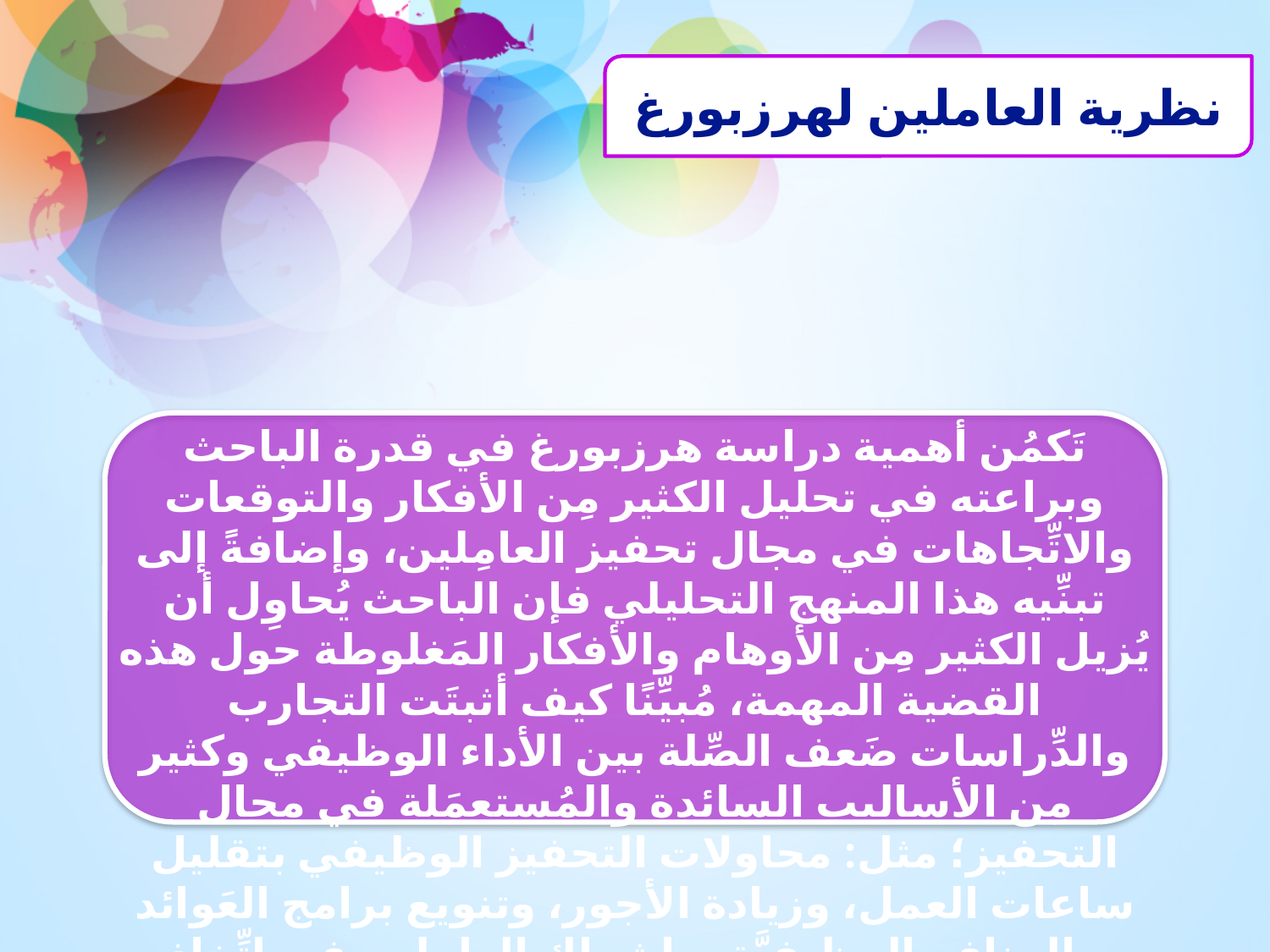

نظرية العاملين لهرزبورغ

تَكمُن أهمية دراسة هرزبورغ في قدرة الباحث وبراعته في تحليل الكثير مِن الأفكار والتوقعات والاتِّجاهات في مجال تحفيز العامِلين، وإضافةً إلى تبنِّيه هذا المنهج التحليلي فإن الباحث يُحاوِل أن يُزيل الكثير مِن الأوهام والأفكار المَغلوطة حول هذه القضية المهمة، مُبيِّنًا كيف أثبتَت التجارب والدِّراسات ضَعف الصِّلة بين الأداء الوظيفي وكثير مِن الأساليب السائدة والمُستعمَلة في مجال التحفيز؛ مثل: محاولات التحفيز الوظيفي بتقليل ساعات العمل، وزيادة الأجور، وتنويع برامج العَوائد والمنافع الوظيفيَّة، وإشراك العامِلين في اتِّخاذ القرارات، والتحاوُر معهم مُباشَرة